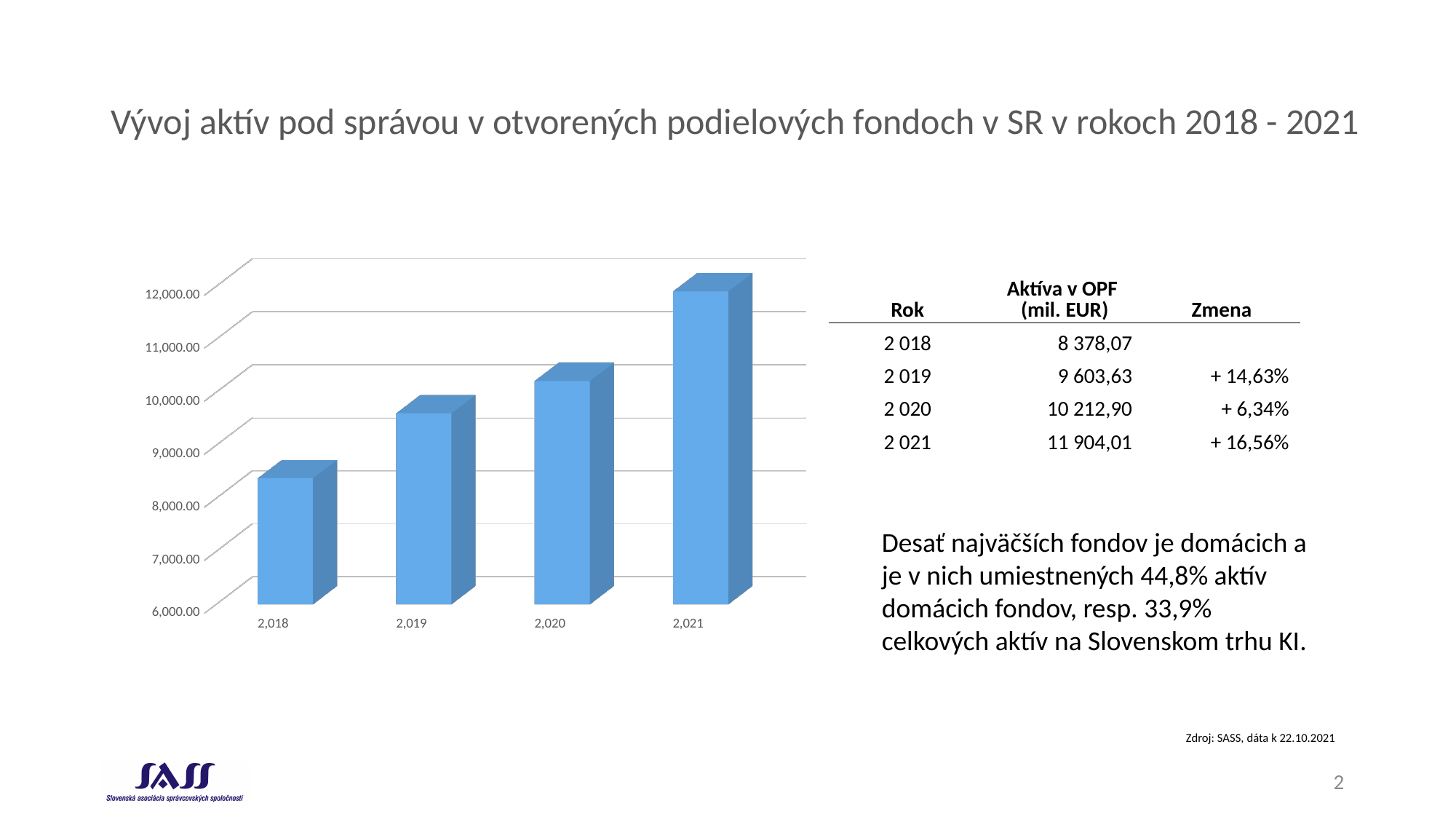

# Vývoj aktív pod správou v otvorených podielových fondoch v SR v rokoch 2018 - 2021
| Rok | Aktíva v OPF (mil. EUR) | Zmena |
| --- | --- | --- |
| 2 018 | 8 378,07 |  |
| 2 019 | 9 603,63 | + 14,63% |
| 2 020 | 10 212,90 | + 6,34% |
| 2 021 | 11 904,01 | + 16,56% |

[unsupported chart]

Desať najväčších fondov je domácich a je v nich umiestnených 44,8% aktív domácich fondov, resp. 33,9% celkových aktív na Slovenskom trhu KI.
Zdroj: SASS, dáta k 22.10.2021
2